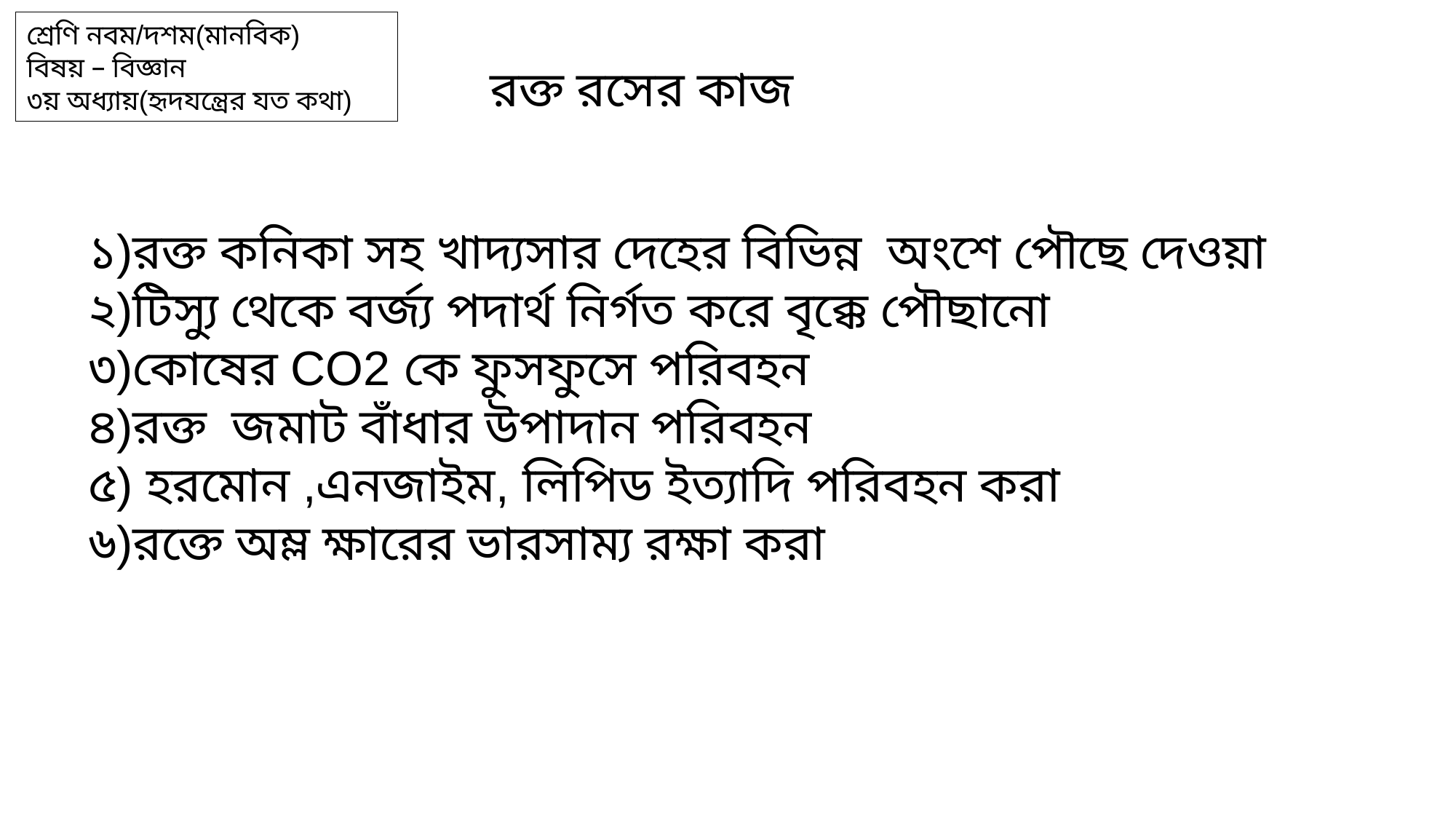

শ্রেণি নবম/দশম(মানবিক)
বিষয় – বিজ্ঞান
৩য় অধ্যায়(হৃদযন্ত্রের যত কথা)
রক্ত রসের কাজ
১)রক্ত কনিকা সহ খাদ্যসার দেহের বিভিন্ন  অংশে পৌছে দেওয়া
২)টিস্যু থেকে বর্জ্য পদার্থ নির্গত করে বৃক্কে পৌছানো
৩)কোষের CO2 কে ফুসফুসে পরিবহন
৪)রক্ত  জমাট বাঁধার উপাদান পরিবহন
৫) হরমোন ,এনজাইম, লিপিড ইত্যাদি পরিবহন করা
৬)রক্তে অম্ল ক্ষারের ভারসাম্য রক্ষা করা